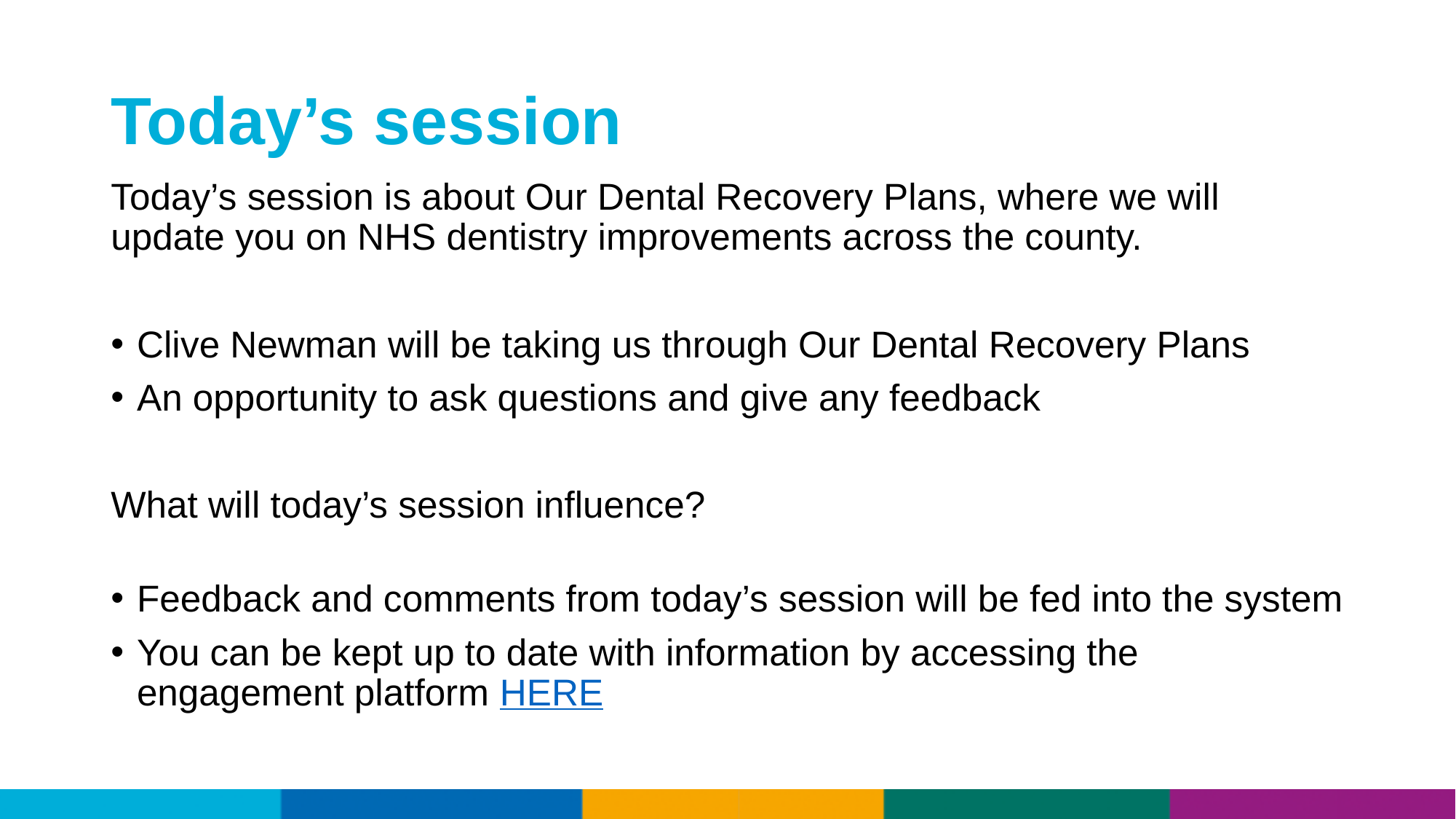

# Today’s session
Today’s session is about Our Dental Recovery Plans, where we will update you on NHS dentistry improvements across the county.

Clive Newman will be taking us through Our Dental Recovery Plans
An opportunity to ask questions and give any feedback

What will today’s session influence?
Feedback and comments from today’s session will be fed into the system
You can be kept up to date with information by accessing the engagement platform HERE